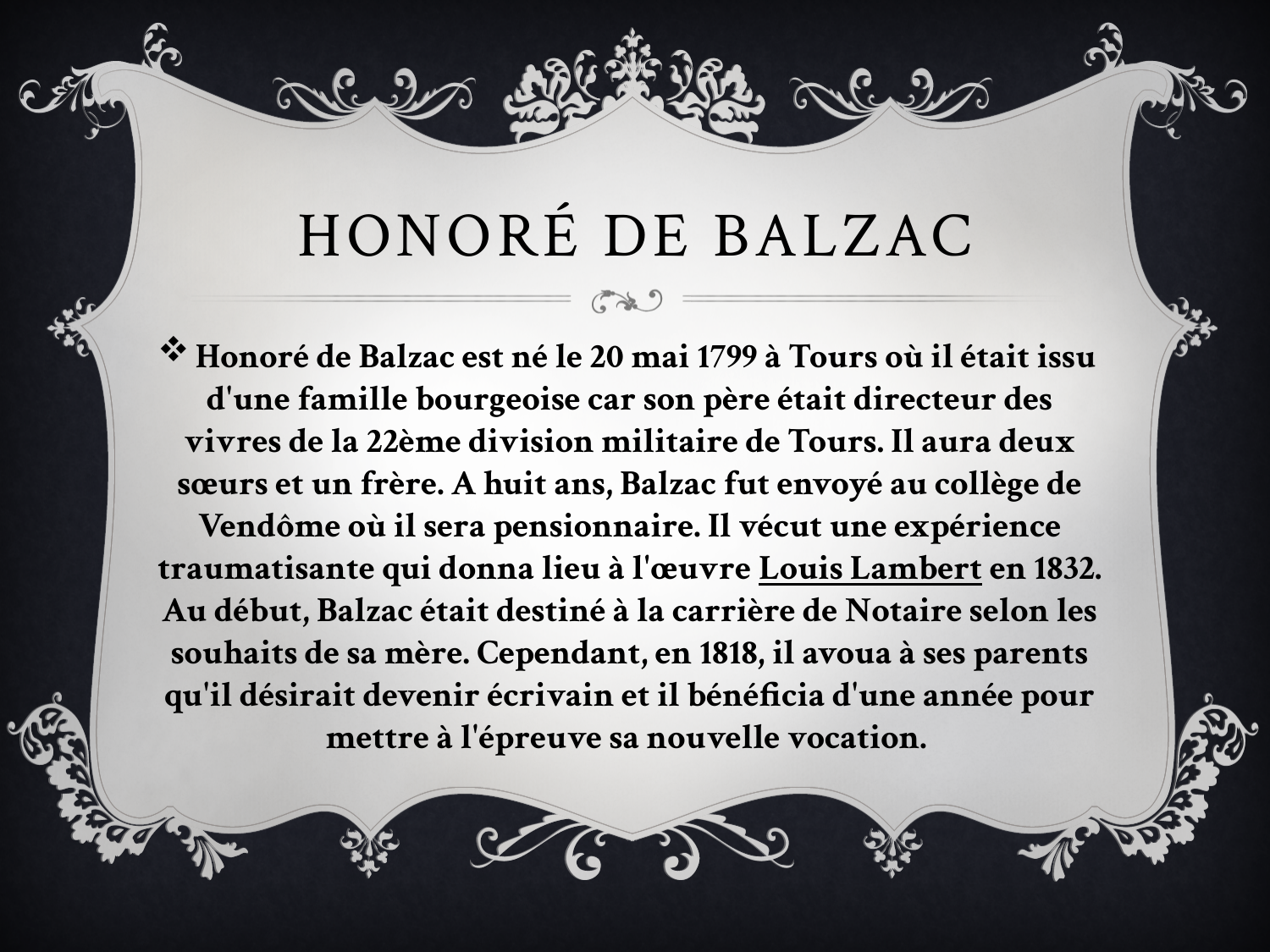

# Honoré de Balzac
Honoré de Balzac est né le 20 mai 1799 à Tours où il était issu d'une famille bourgeoise car son père était directeur des vivres de la 22ème division militaire de Tours. Il aura deux sœurs et un frère. A huit ans, Balzac fut envoyé au collège de Vendôme où il sera pensionnaire. Il vécut une expérience traumatisante qui donna lieu à l'œuvre Louis Lambert en 1832. Au début, Balzac était destiné à la carrière de Notaire selon les souhaits de sa mère. Cependant, en 1818, il avoua à ses parents qu'il désirait devenir écrivain et il bénéficia d'une année pour mettre à l'épreuve sa nouvelle vocation.